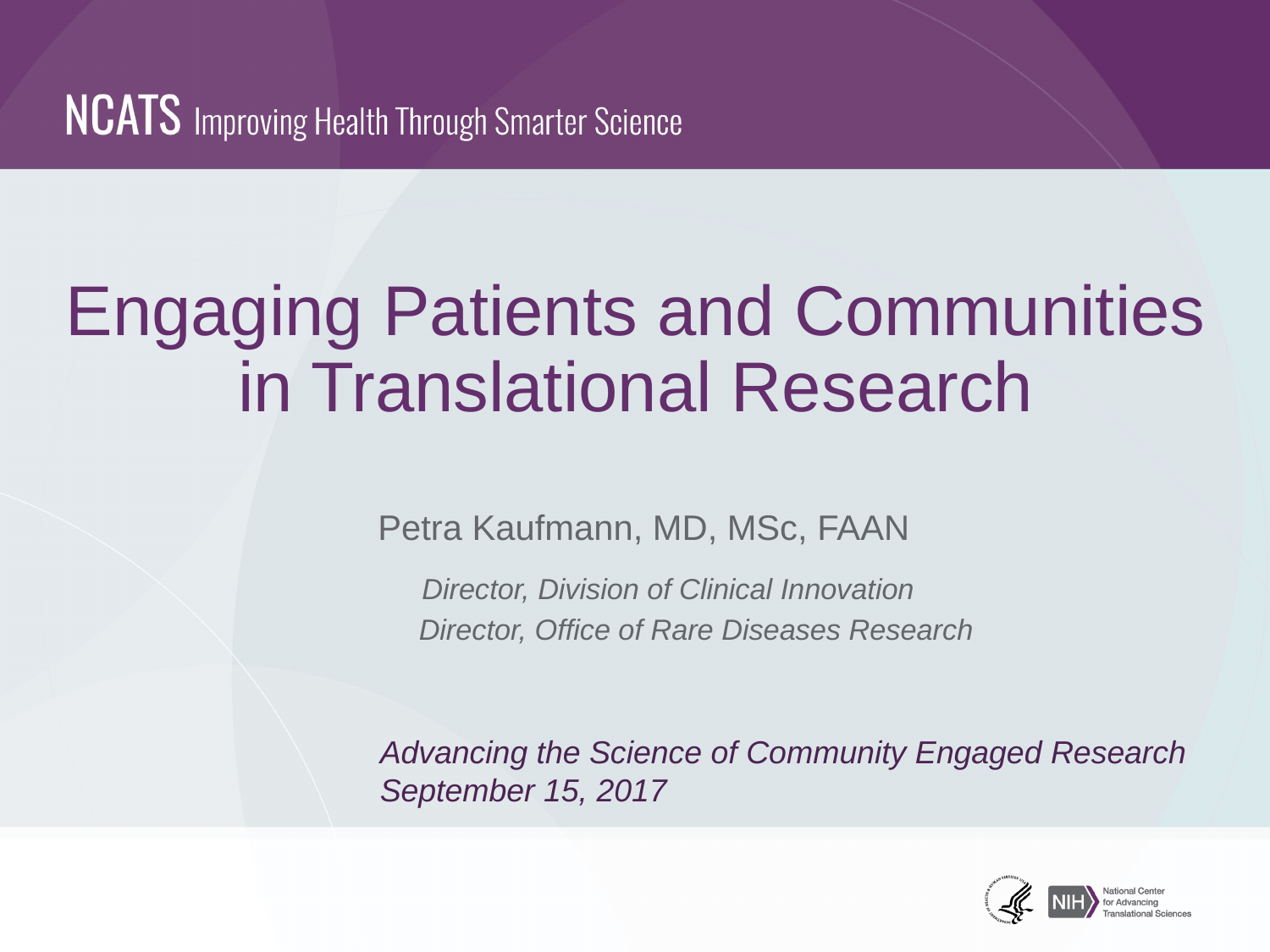

# Engaging Patients and Communities in Translational Research
Petra Kaufmann, MD, MSc, FAAN

Director, Division of Clinical Innovation
       Director, Office of Rare Diseases Research

Advancing the Science of Community Engaged Research
September 15, 2017